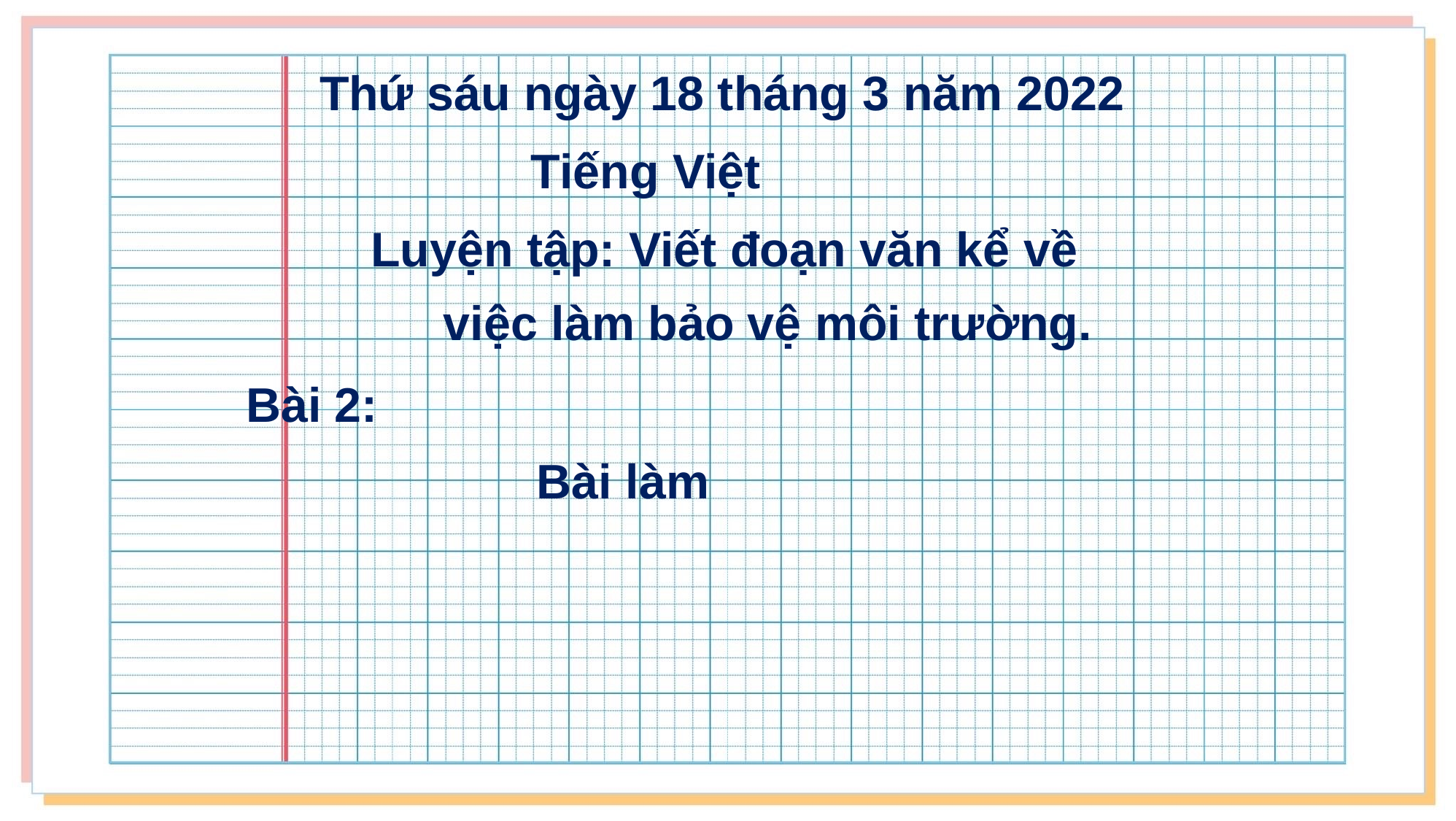

Thứ sáu ngày 18 tháng 3 năm 2022
    Tiếng Việt
  Luyện tập: Viết đoạn văn kể về
việc làm bảo vệ môi trường.
Bài 2:
   Bài làm